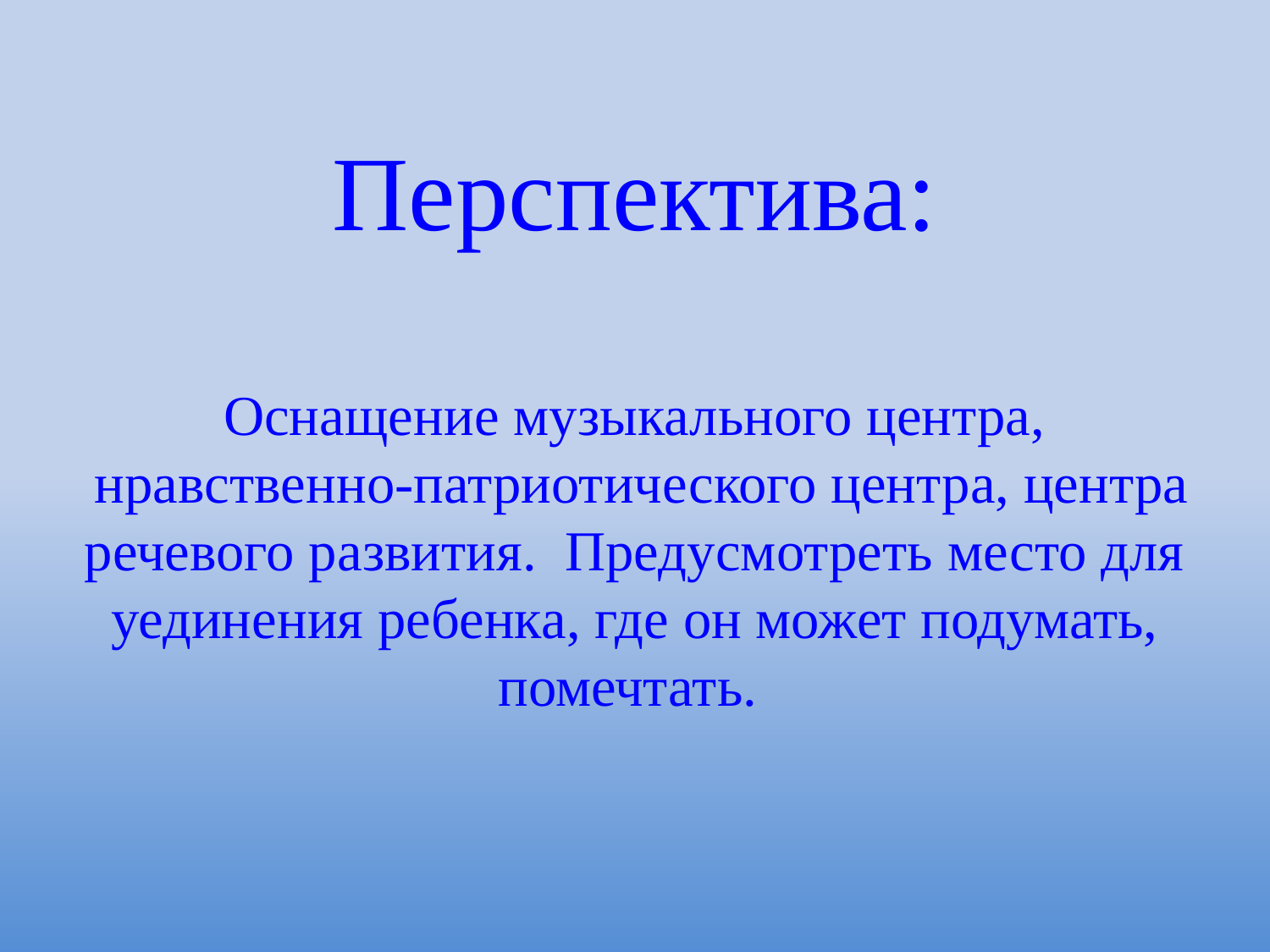

Перспектива:

Оснащение музыкального центра,
 нравственно-патриотического центра, центра речевого развития.  Предусмотреть место для уединения ребенка, где он может подумать, помечтать.